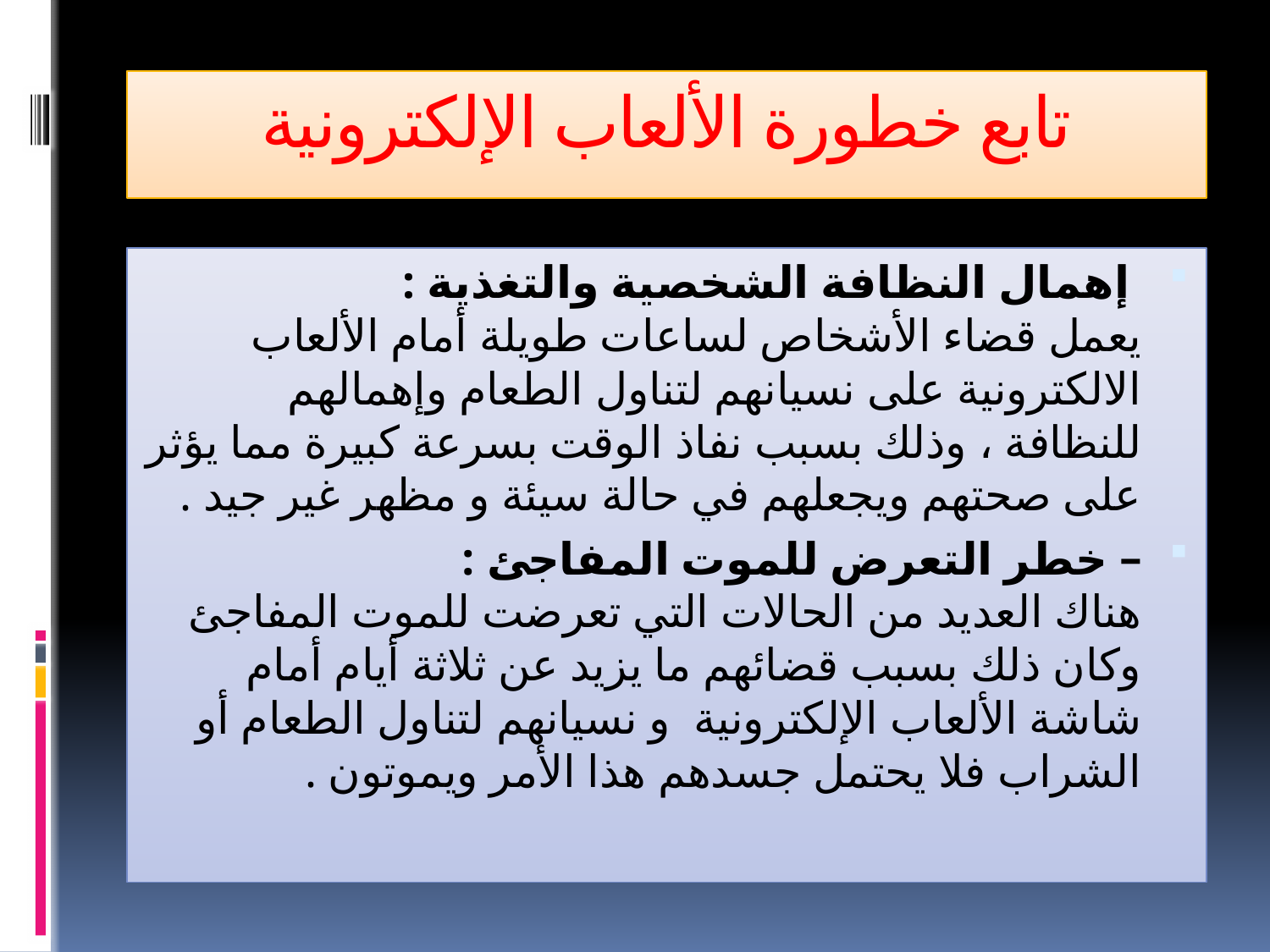

# تابع خطورة الألعاب الإلكترونية
 إهمال النظافة الشخصية والتغذية :
يعمل قضاء الأشخاص لساعات طويلة أمام الألعاب الالكترونية على نسيانهم لتناول الطعام وإهمالهم للنظافة ، وذلك بسبب نفاذ الوقت بسرعة كبيرة مما يؤثر على صحتهم ويجعلهم في حالة سيئة و مظهر غير جيد .
– خطر التعرض للموت المفاجئ :
هناك العديد من الحالات التي تعرضت للموت المفاجئ وكان ذلك بسبب قضائهم ما يزيد عن ثلاثة أيام أمام شاشة الألعاب الإلكترونية  و نسيانهم لتناول الطعام أو الشراب فلا يحتمل جسدهم هذا الأمر ويموتون .